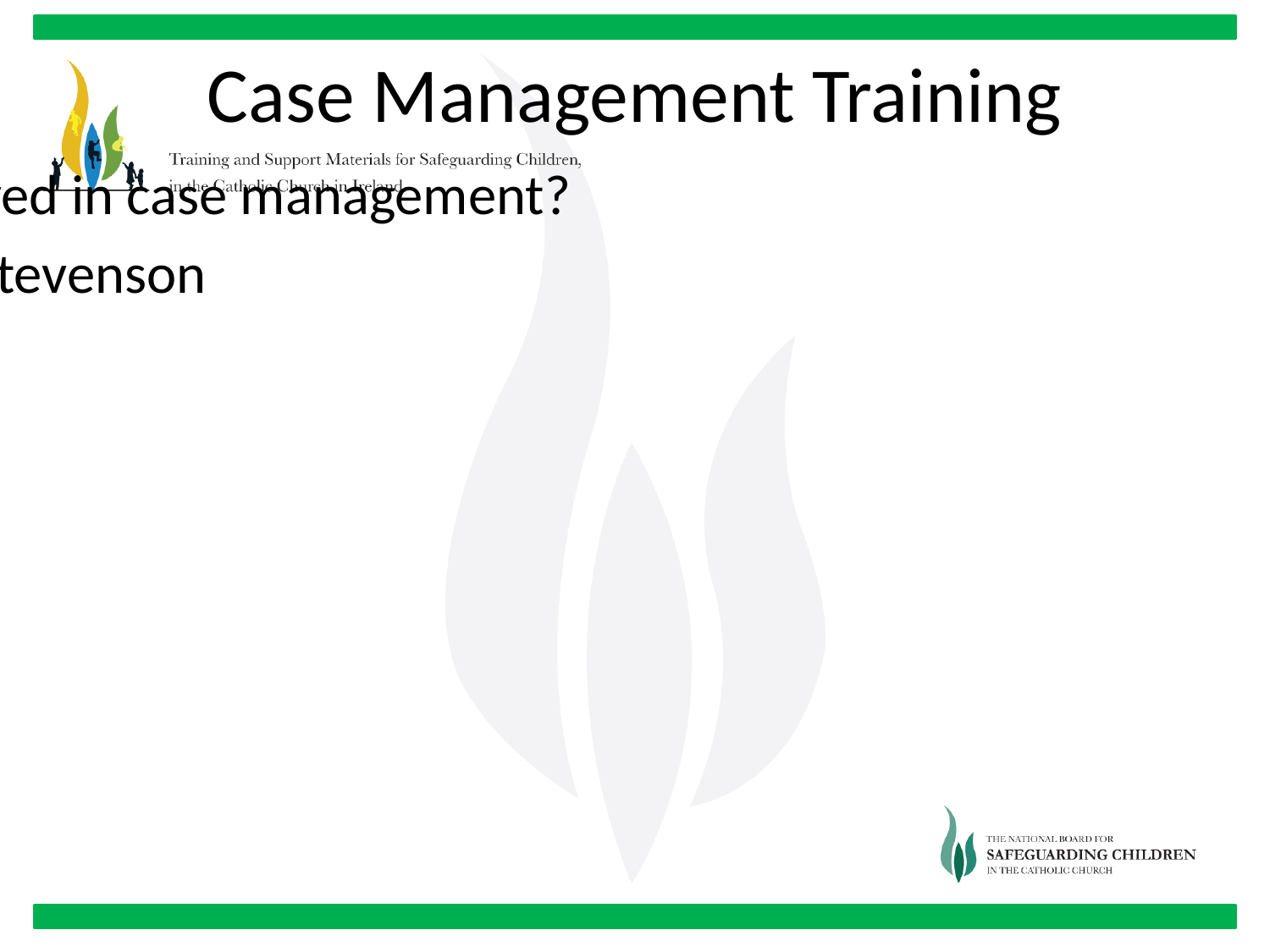

# Case Management Training

What are the roles involved in case management?
Colette Stevenson